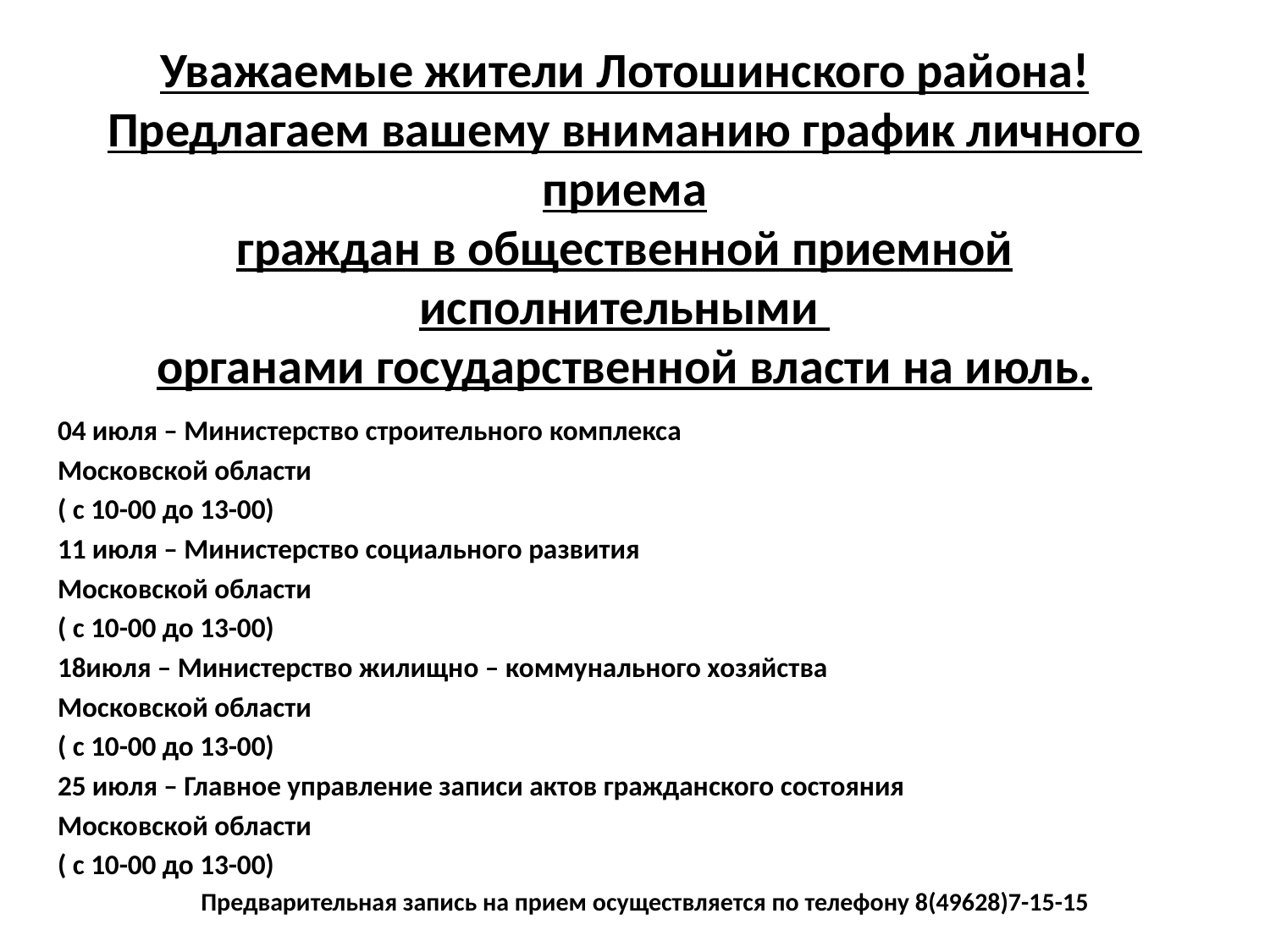

# Уважаемые жители Лотошинского района! Предлагаем вашему вниманию график личного приема граждан в общественной приемной исполнительными органами государственной власти на июль.
04 июля – Министерство строительного комплекса
Московской области
( с 10-00 до 13-00)
11 июля – Министерство социального развития
Московской области
( с 10-00 до 13-00)
18июля – Министерство жилищно – коммунального хозяйства
Московской области
( с 10-00 до 13-00)
25 июля – Главное управление записи актов гражданского состояния
Московской области
( с 10-00 до 13-00)
Предварительная запись на прием осуществляется по телефону 8(49628)7-15-15